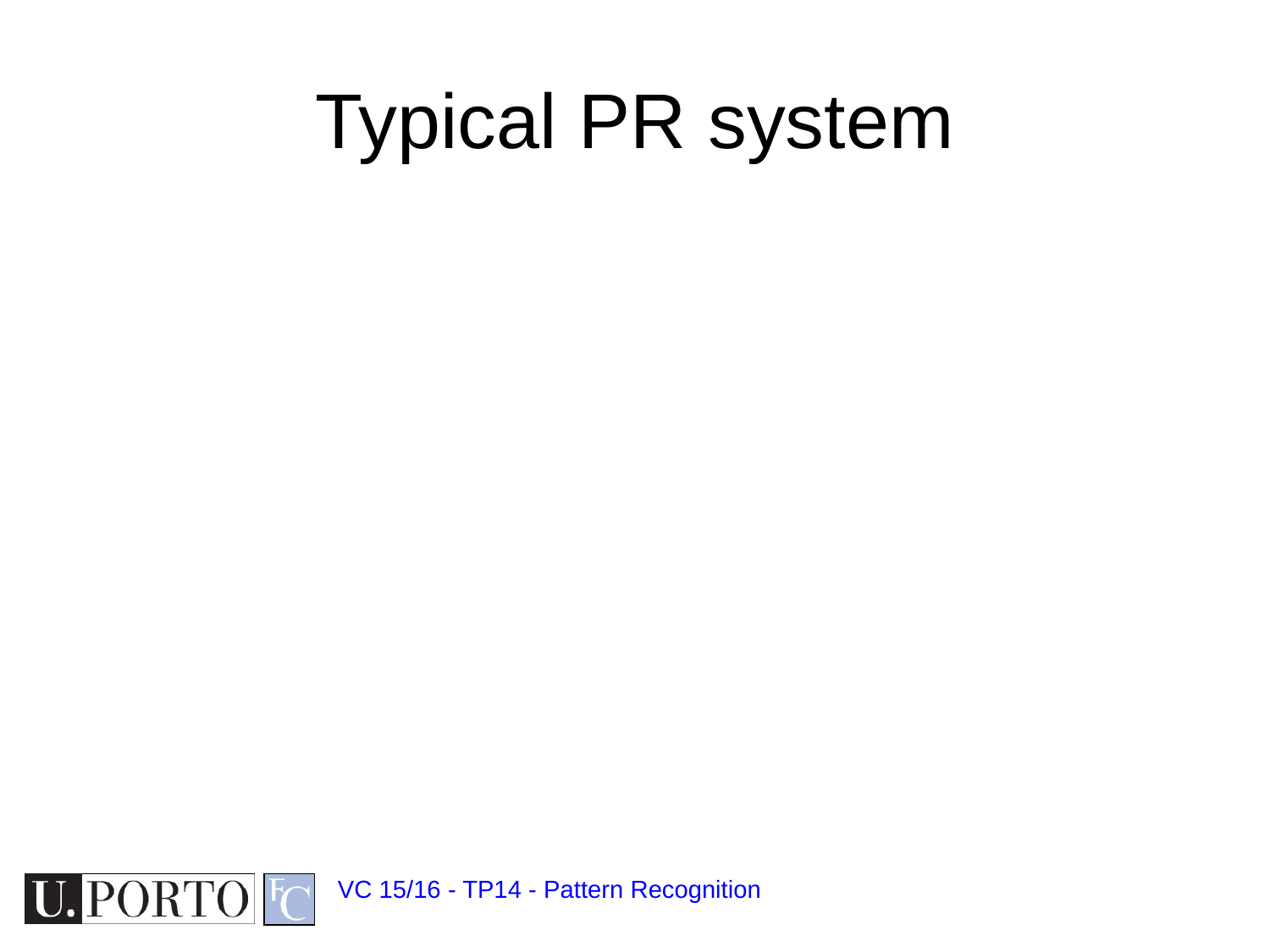

# Typical PR system

VC 15/16 - TP14 - Pattern Recognition